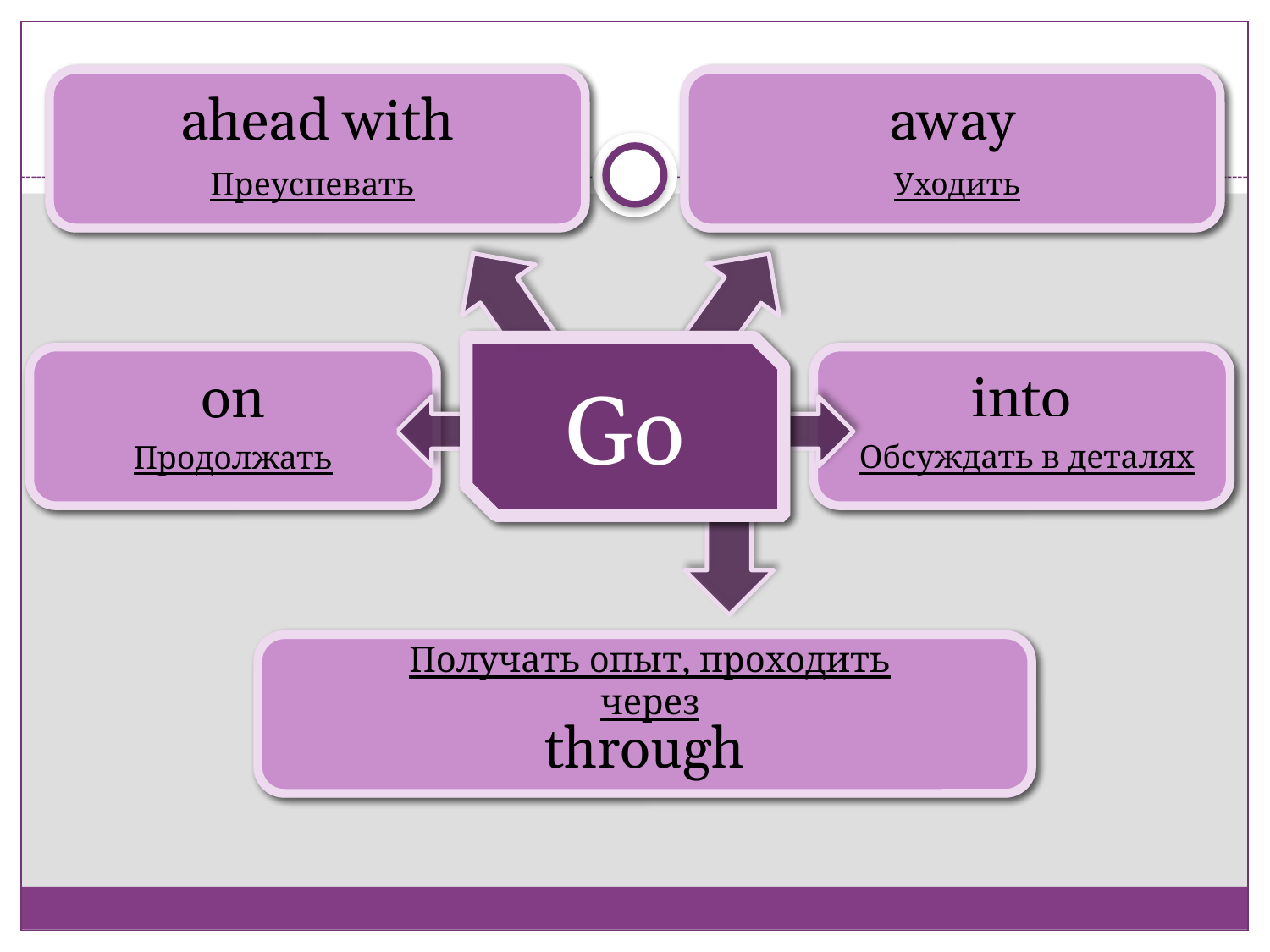

ahead with

away
Преуспевать
Уходить

Go

on

into

Обсуждать в деталях
Продолжать

through
Получать опыт, проходить через